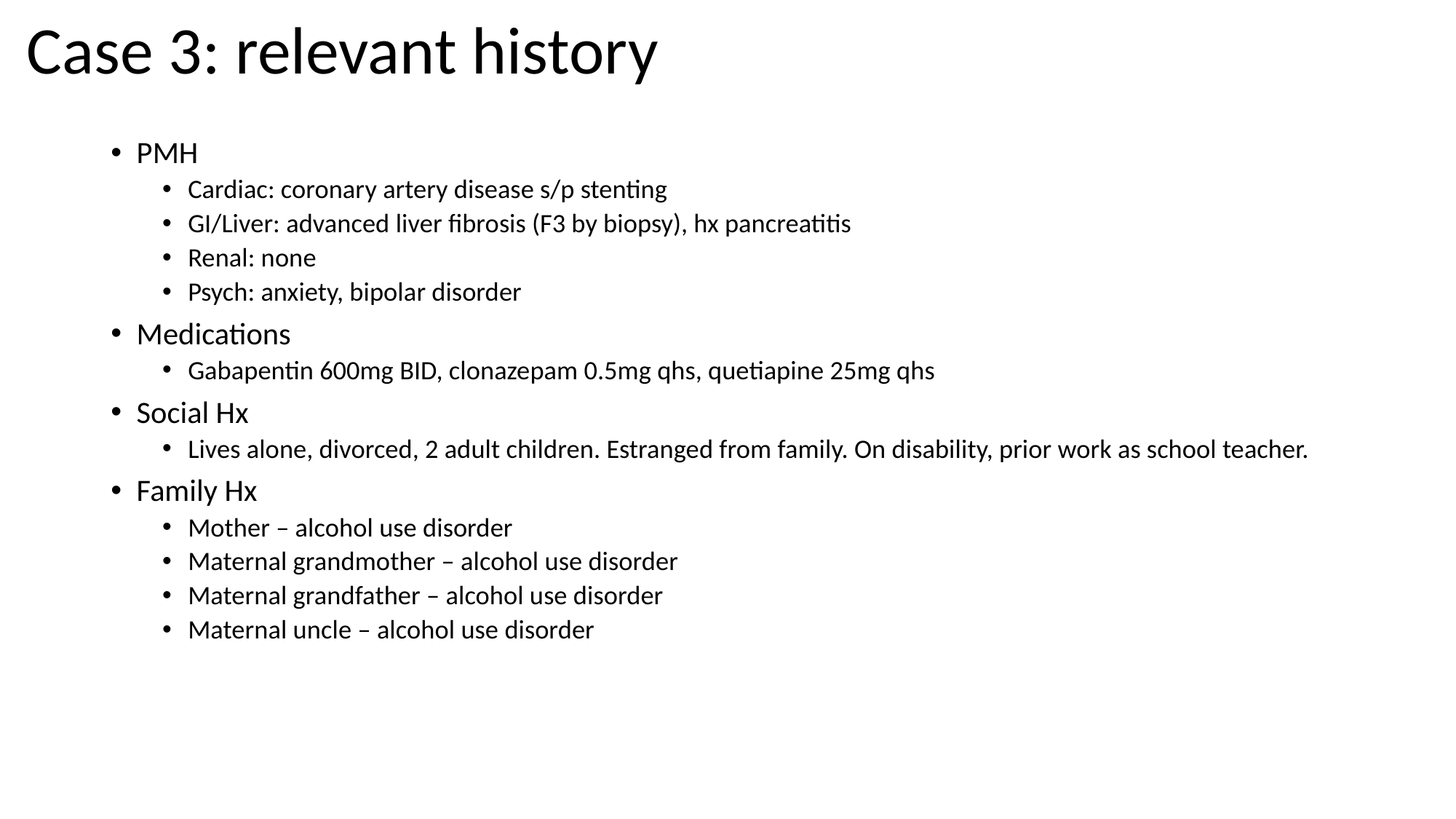

# Case 3: relevant history
PMH
Cardiac: coronary artery disease s/p stenting
GI/Liver: advanced liver fibrosis (F3 by biopsy), hx pancreatitis
Renal: none
Psych: anxiety, bipolar disorder
Medications
Gabapentin 600mg BID, clonazepam 0.5mg qhs, quetiapine 25mg qhs
Social Hx
Lives alone, divorced, 2 adult children. Estranged from family. On disability, prior work as school teacher.
Family Hx
Mother – alcohol use disorder
Maternal grandmother – alcohol use disorder
Maternal grandfather – alcohol use disorder
Maternal uncle – alcohol use disorder